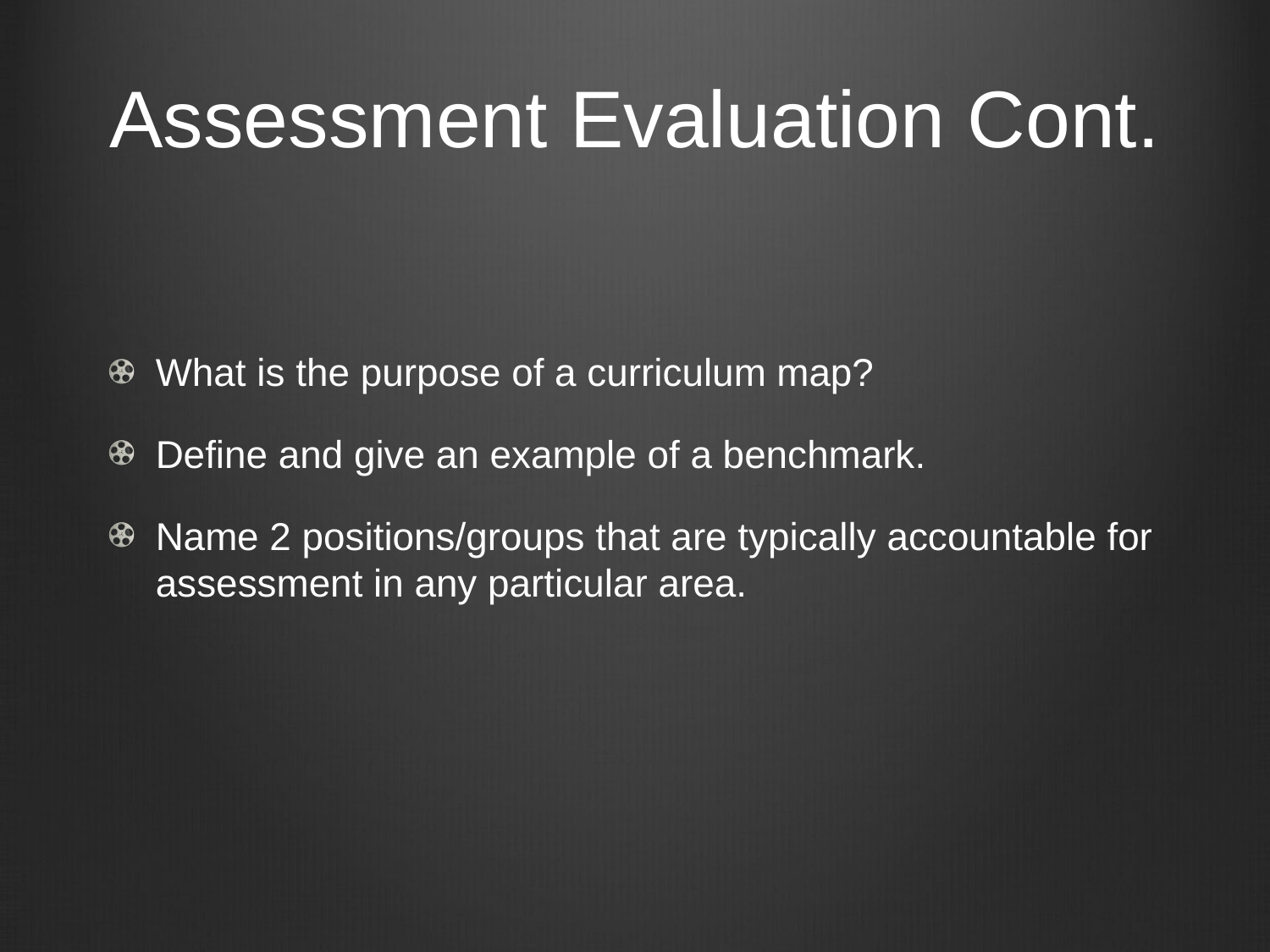

# Assessment Evaluation Cont.

What is the purpose of a curriculum map?
Define and give an example of a benchmark.
Name 2 positions/groups that are typically accountable for assessment in any particular area.